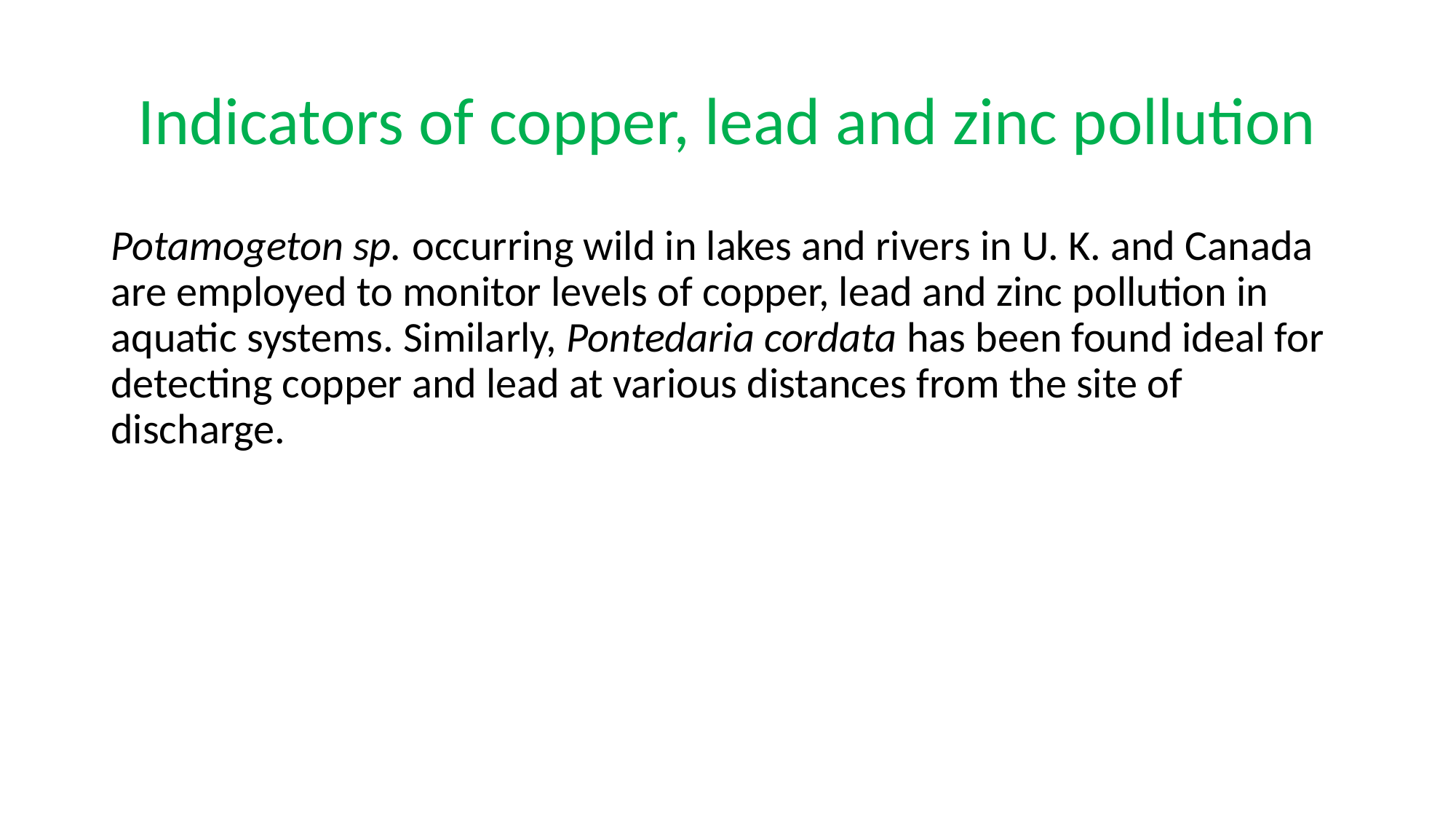

# Indicators of copper, lead and zinc pollution
Potamogeton sp. occurring wild in lakes and rivers in U. K. and Canada are employed to monitor levels of copper, lead and zinc pollution in aquatic systems. Similarly, Pontedaria cordata has been found ideal for detecting copper and lead at various distances from the site of discharge.